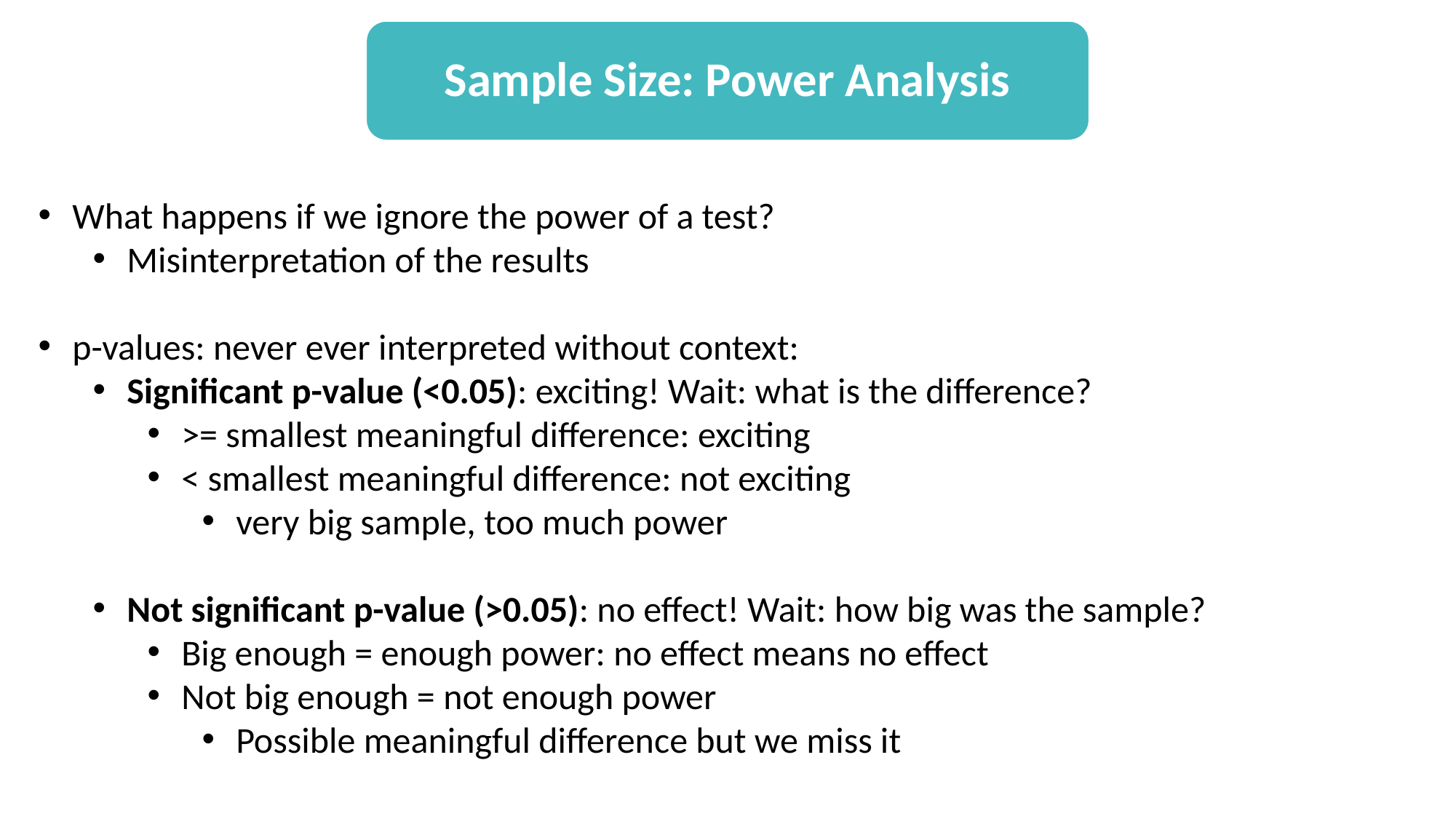

Sample Size: Power Analysis
What happens if we ignore the power of a test?
Misinterpretation of the results

p-values: never ever interpreted without context:
Significant p-value (<0.05): exciting! Wait: what is the difference?
>= smallest meaningful difference: exciting
< smallest meaningful difference: not exciting
very big sample, too much power

Not significant p-value (>0.05): no effect! Wait: how big was the sample?
Big enough = enough power: no effect means no effect
Not big enough = not enough power
Possible meaningful difference but we miss it